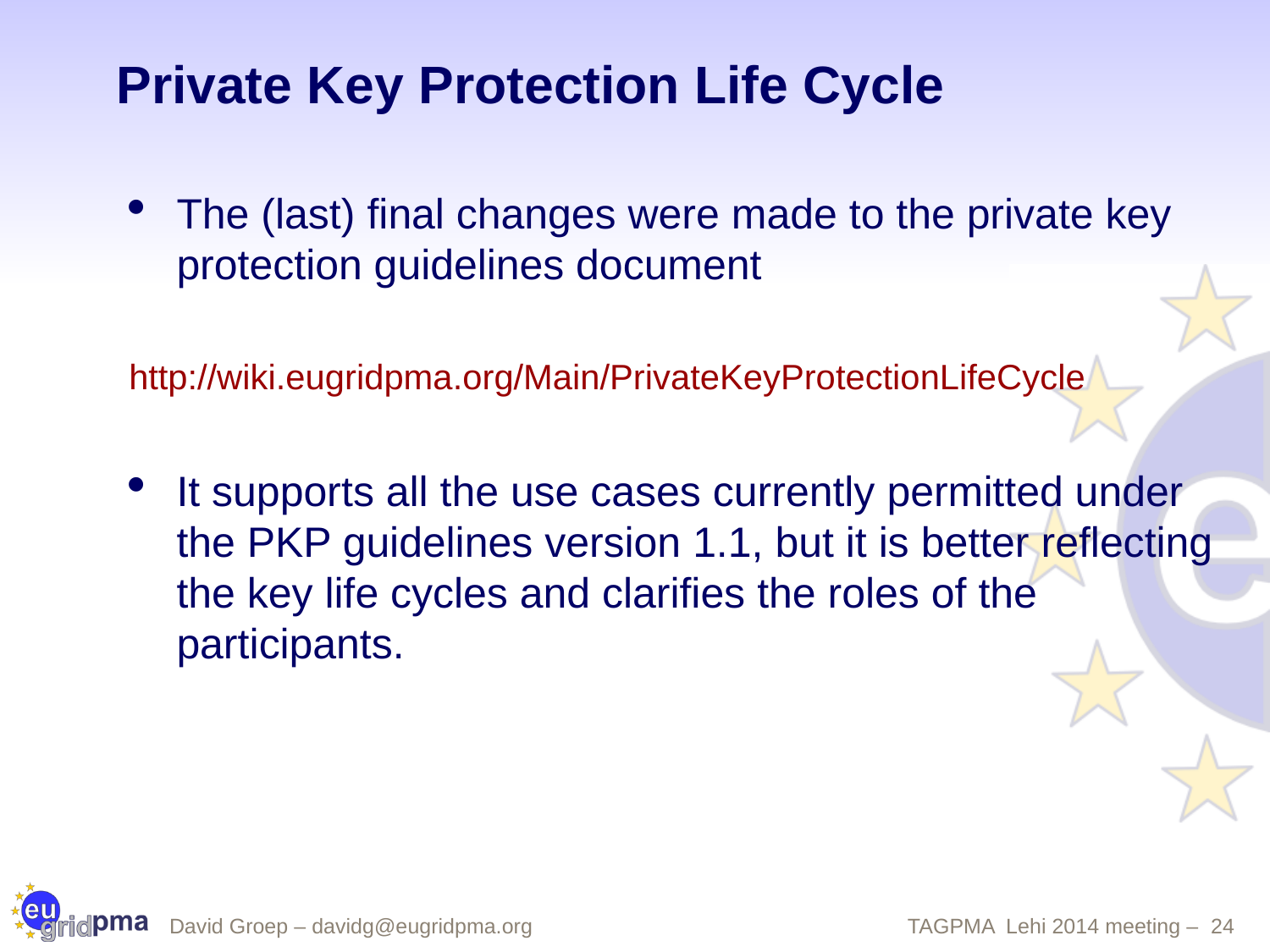

# Private Key Protection Life Cycle
The (last) final changes were made to the private key protection guidelines document

http://wiki.eugridpma.org/Main/PrivateKeyProtectionLifeCycle

It supports all the use cases currently permitted under the PKP guidelines version 1.1, but it is better reflecting the key life cycles and clarifies the roles of the participants.